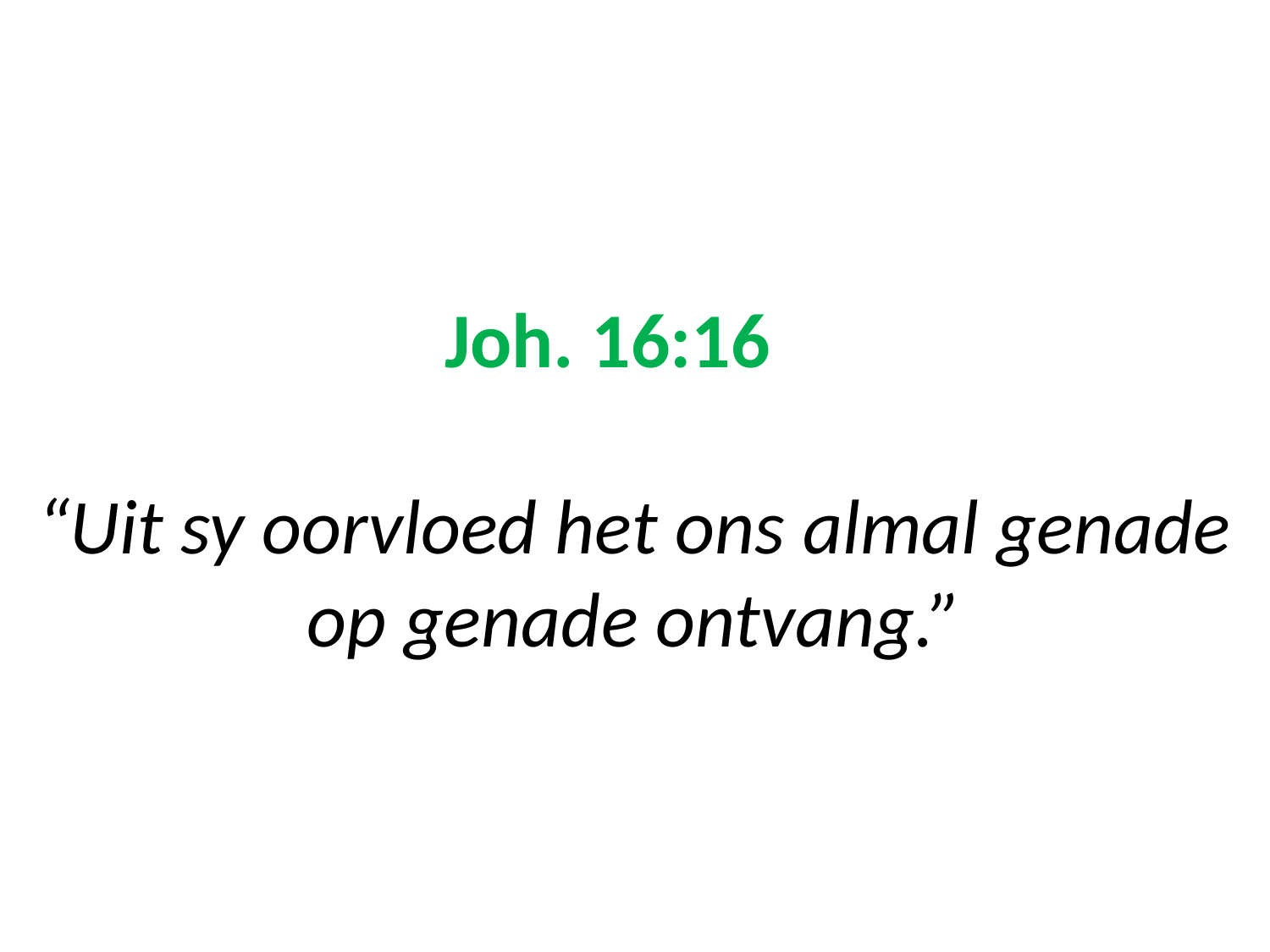

# Joh. 16:16 “Uit sy oorvloed het ons almal genade op genade ontvang.”